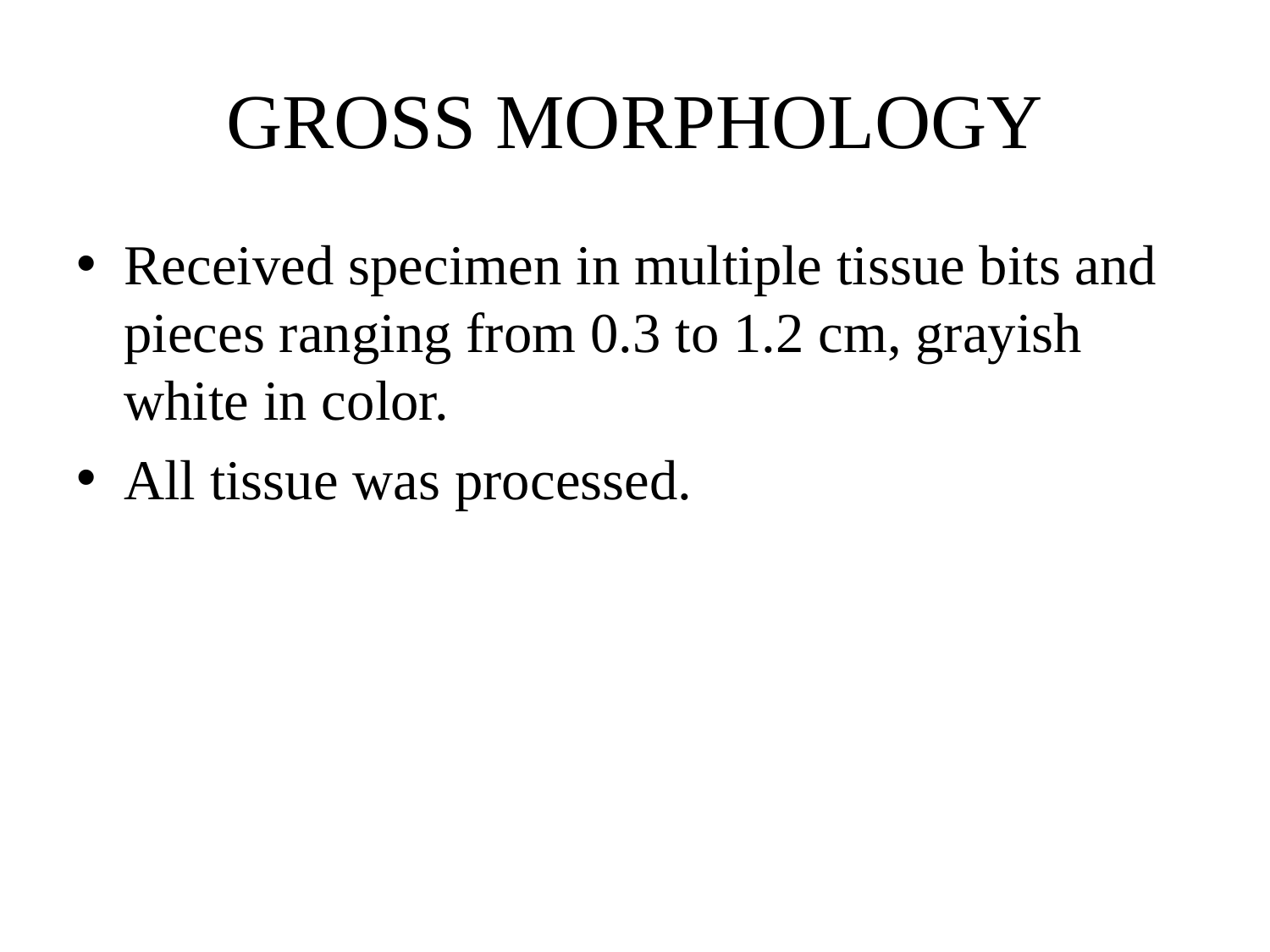

# GROSS MORPHOLOGY
Received specimen in multiple tissue bits and pieces ranging from 0.3 to 1.2 cm, grayish white in color.
All tissue was processed.